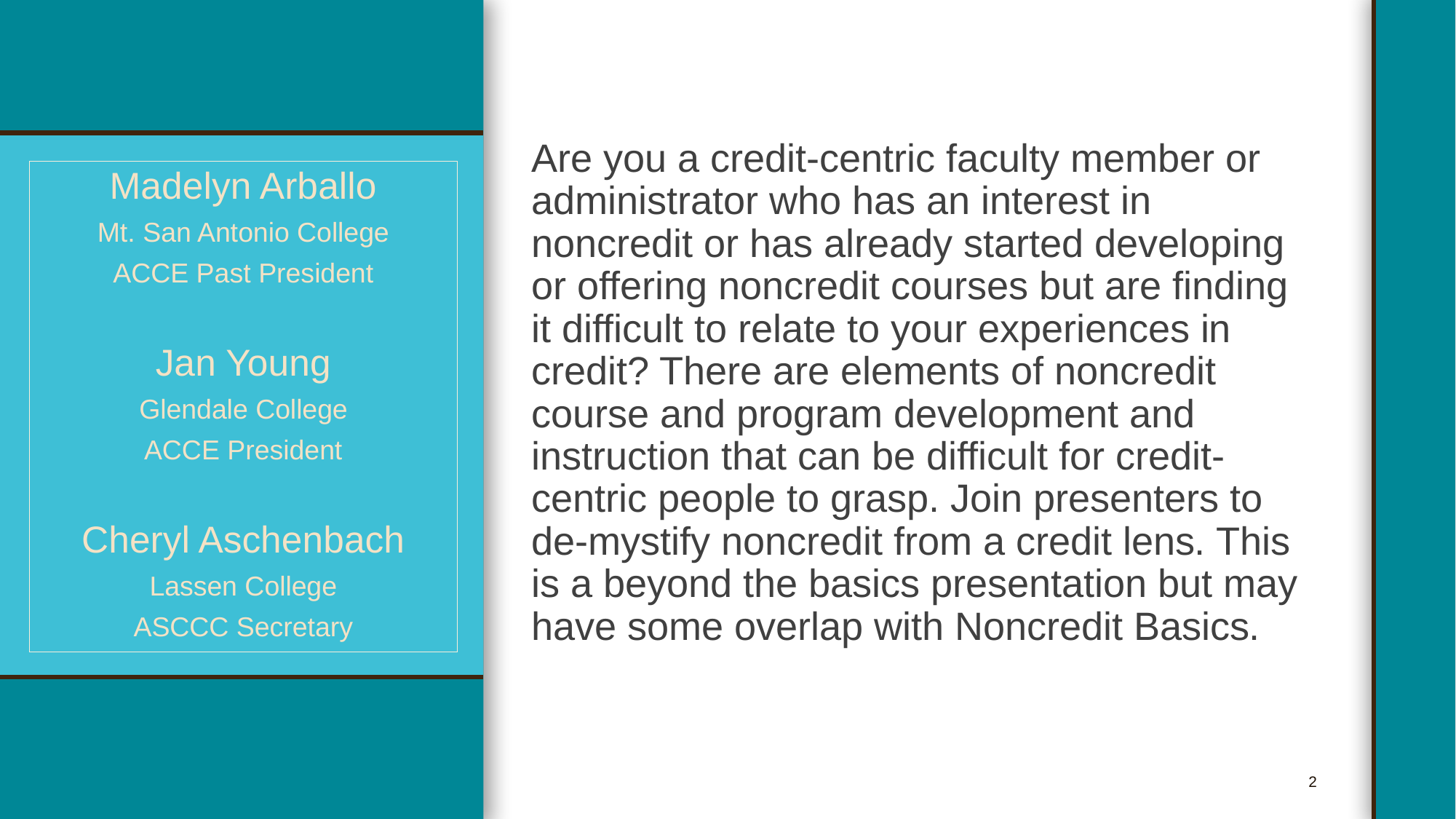

Are you a credit-centric faculty member or administrator who has an interest in noncredit or has already started developing or offering noncredit courses but are finding it difficult to relate to your experiences in credit? There are elements of noncredit course and program development and instruction that can be difficult for credit-centric people to grasp. Join presenters to de-mystify noncredit from a credit lens. This is a beyond the basics presentation but may have some overlap with Noncredit Basics.

Madelyn Arballo
Mt. San Antonio College
ACCE Past President

Jan Young
Glendale College
ACCE President

Cheryl Aschenbach
Lassen College
ASCCC Secretary
2